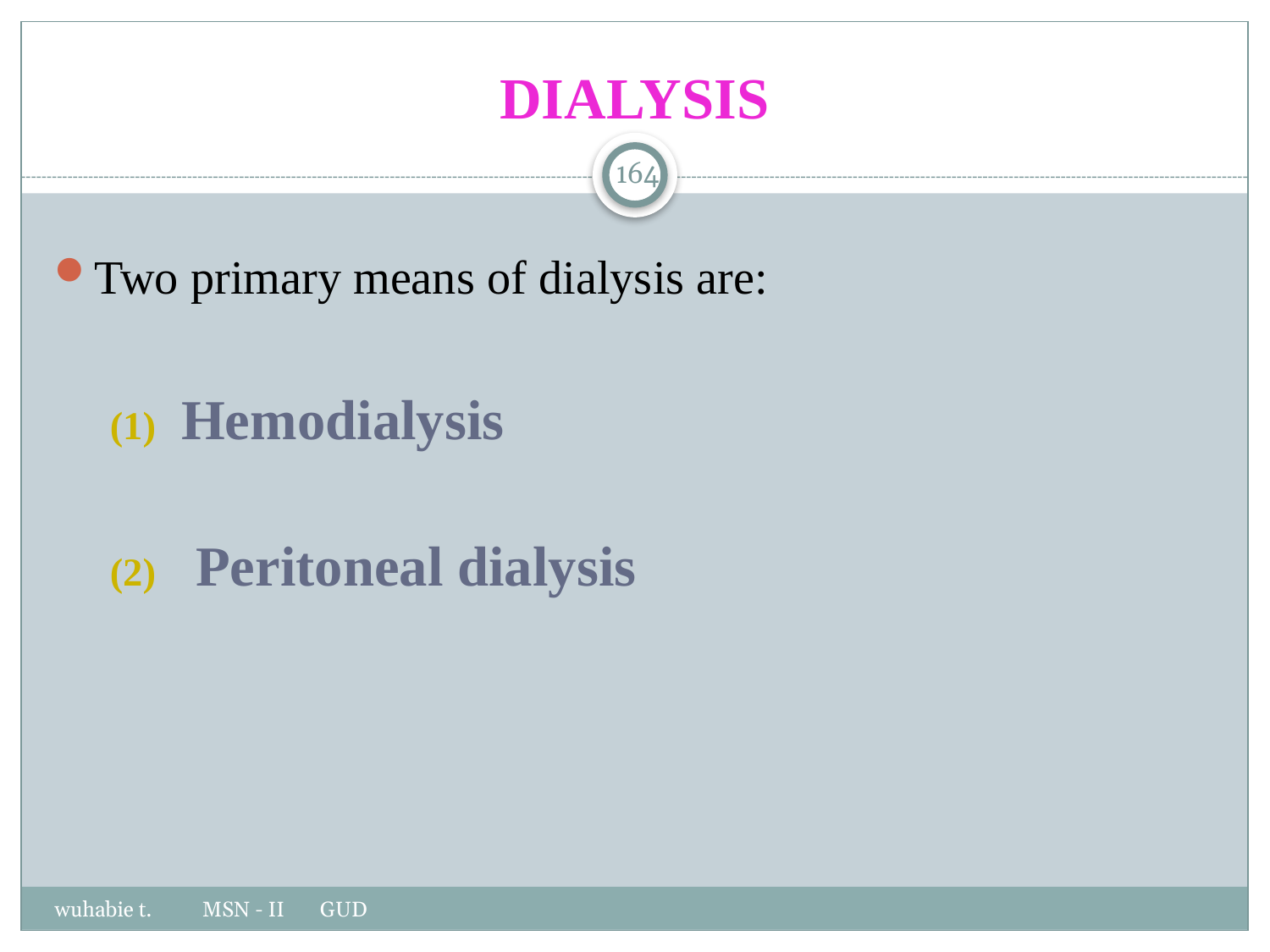

# DIALYSIS
164
Two primary means of dialysis are:
Hemodialysis
 Peritoneal dialysis

wuhabie t.          MSN - II       GUD